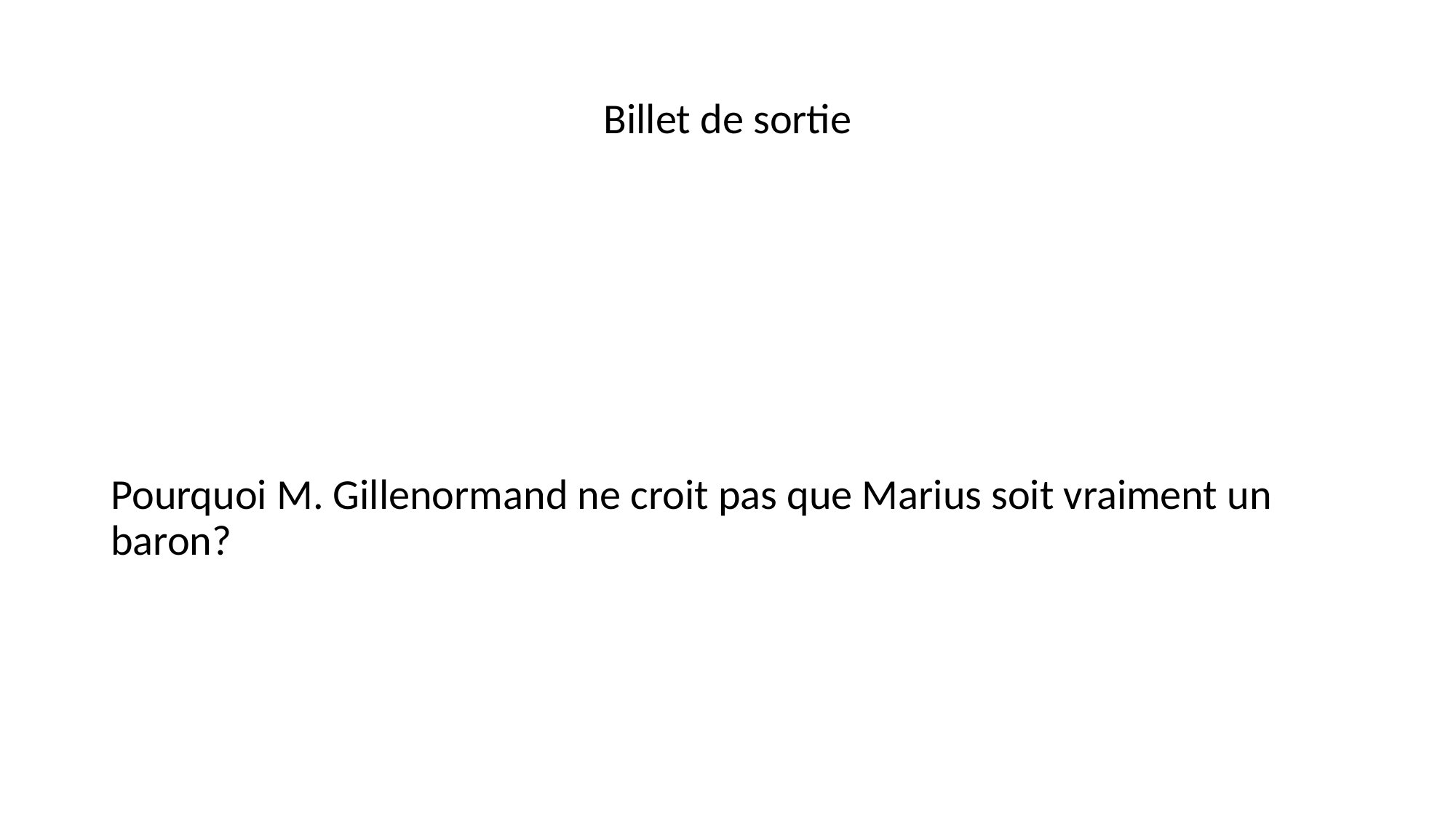

# Billet de sortie

Pourquoi M. Gillenormand ne croit pas que Marius soit vraiment un baron?